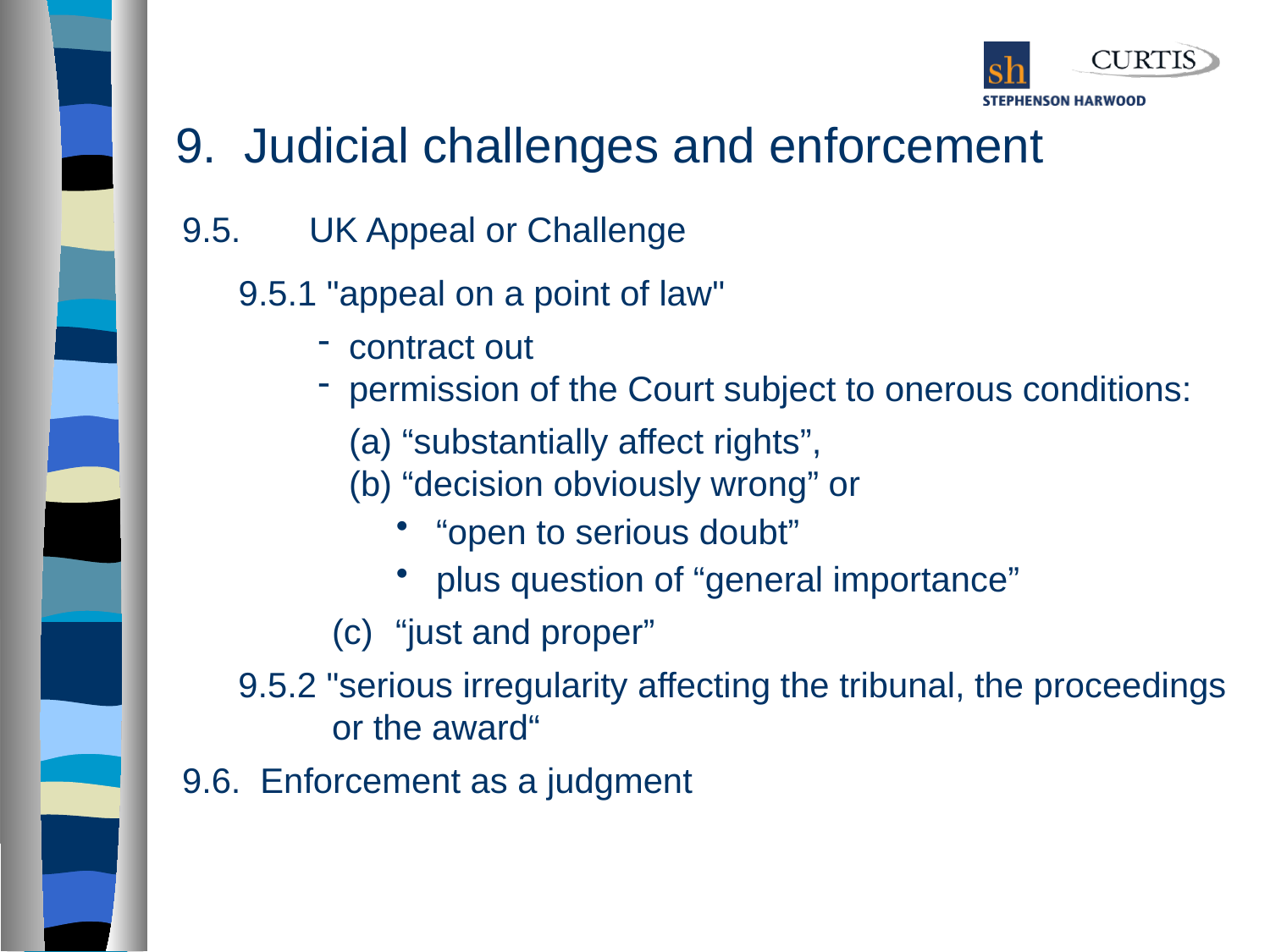

# 9.  Judicial challenges and enforcement
9.5.	UK Appeal or Challenge
9.5.1 "appeal on a point of law"
contract out
permission of the Court subject to onerous conditions:
(a) “substantially affect rights”,
(b) “decision obviously wrong” or
“open to serious doubt”
plus question of “general importance”
“just and proper”
9.5.2 "serious irregularity affecting the tribunal, the proceedings or the award“
9.6.  Enforcement as a judgment